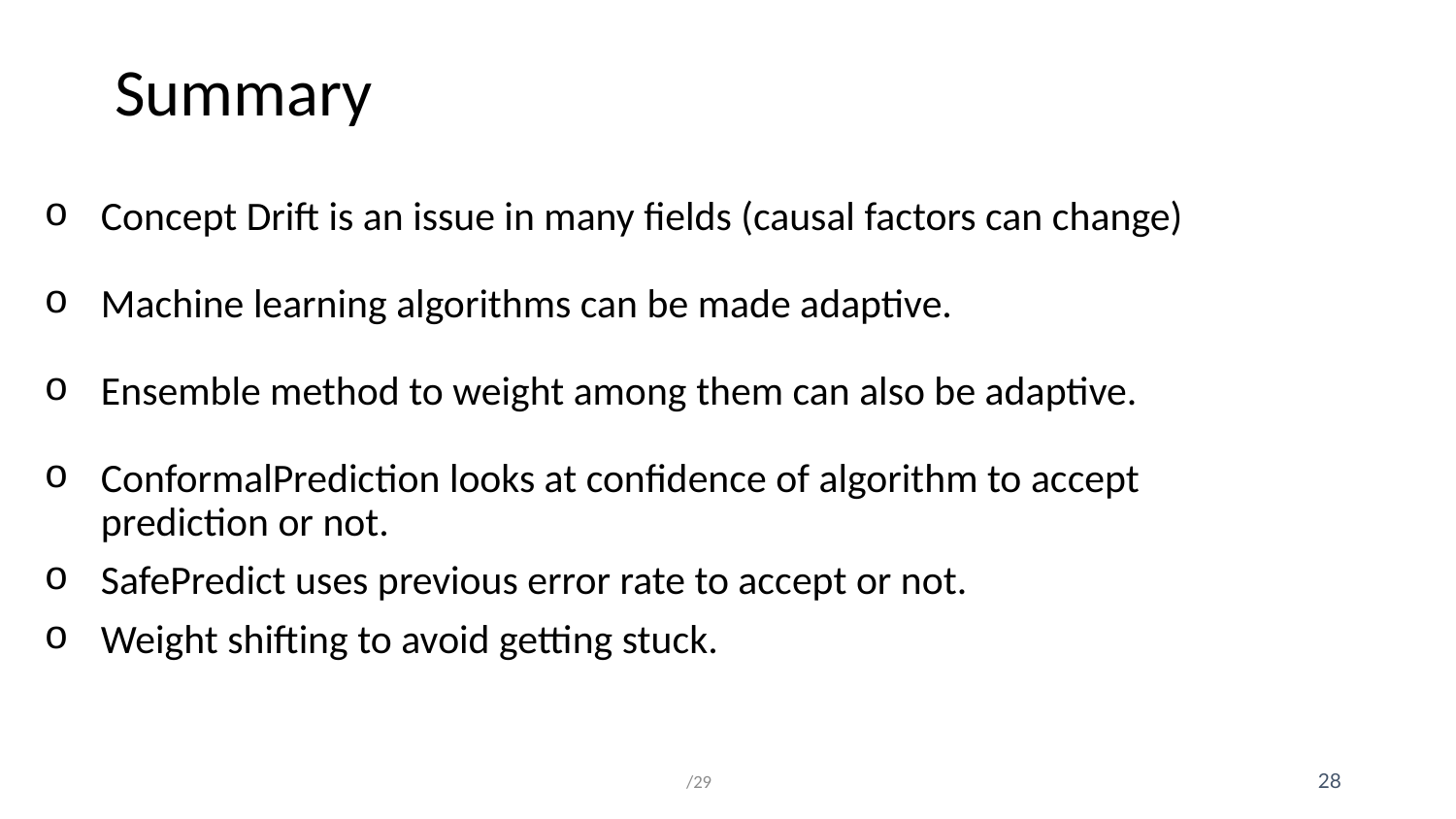

# Summary

Concept Drift is an issue in many fields (causal factors can change)

Machine learning algorithms can be made adaptive.

Ensemble method to weight among them can also be adaptive.

ConformalPrediction looks at confidence of algorithm to accept prediction or not.
SafePredict uses previous error rate to accept or not.
Weight shifting to avoid getting stuck.

/29

28